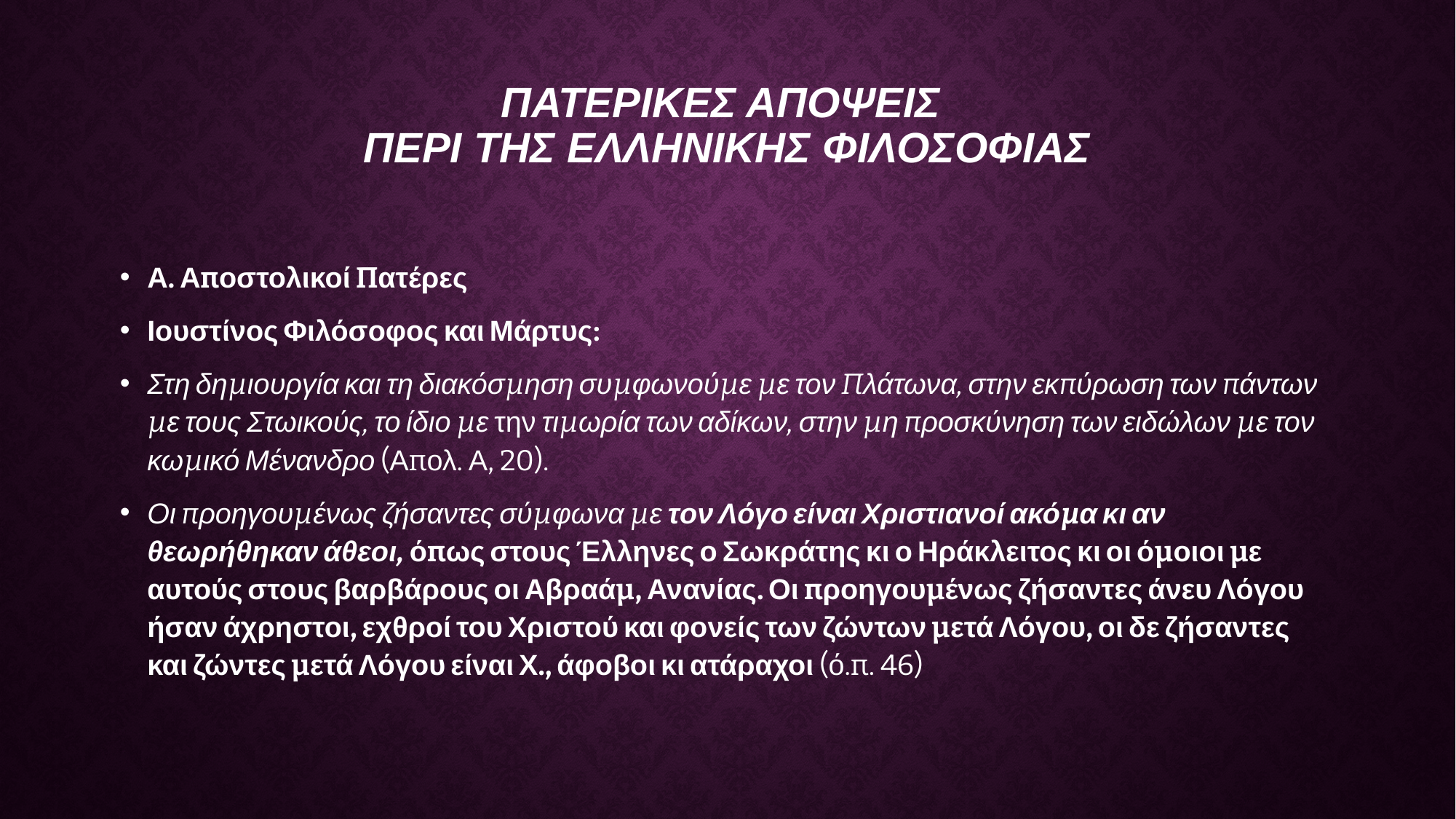

# ΠΑΤΕΡΙΚΕΣ ΑΠΟΨΕΙΣ ΠΕΡΙ ΤΗΣ ΕΛΛΗΝΙΚΗΣ ΦΙΛΟΣΟΦΙΑΣ
Α. Αποστολικοί Πατέρες
Ιουστίνος Φιλόσοφος και Μάρτυς:
Στη δημιουργία και τη διακόσμηση συμφωνούμε με τον Πλάτωνα, στην εκπύρωση των πάντων με τους στωικούς, το ίδιο με την τιμωρία των αδίκων, στην μη προσκύνηση των ειδώλων με τον κωμικό Μένανδρο (Απολ. Α, 20).
οι προηγουμένως ζήσαντες σύμφωνα με τον Λόγο είναι Χριστιανοί ακόμα κι αν θεωρήθηκαν άθεοι, όπως στους Έλληνες ο Σωκράτης κι ο Ηράκλειτος κι οι όμοιοι με αυτούς στους βαρβάρους οι Αβραάμ, Ανανίας. Οι προηγουμένως ζήσαντες άνευ Λόγου ήσαν άχρηστοι, εχθροί του Χριστού και φονείς των ζώντων μετά Λόγου, οι δε ζήσαντες και ζώντες μετά Λόγου είναι Χ., άφοβοι κι ατάραχοι (ό.π. 46)